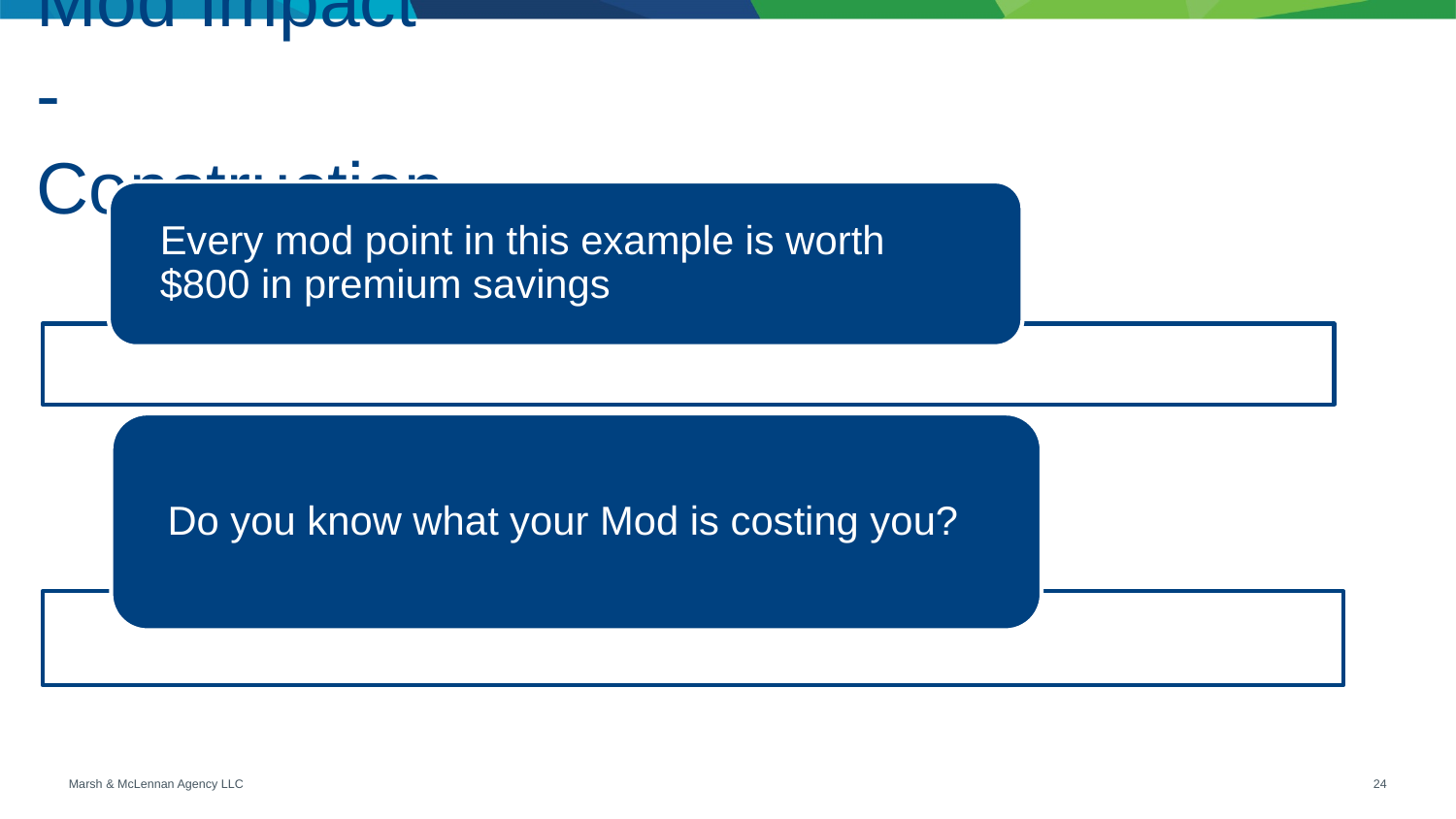

# Mod Impact - Construction
Every mod point in this example is worth $800 in premium savings
Do you know what your Mod is costing you?
24